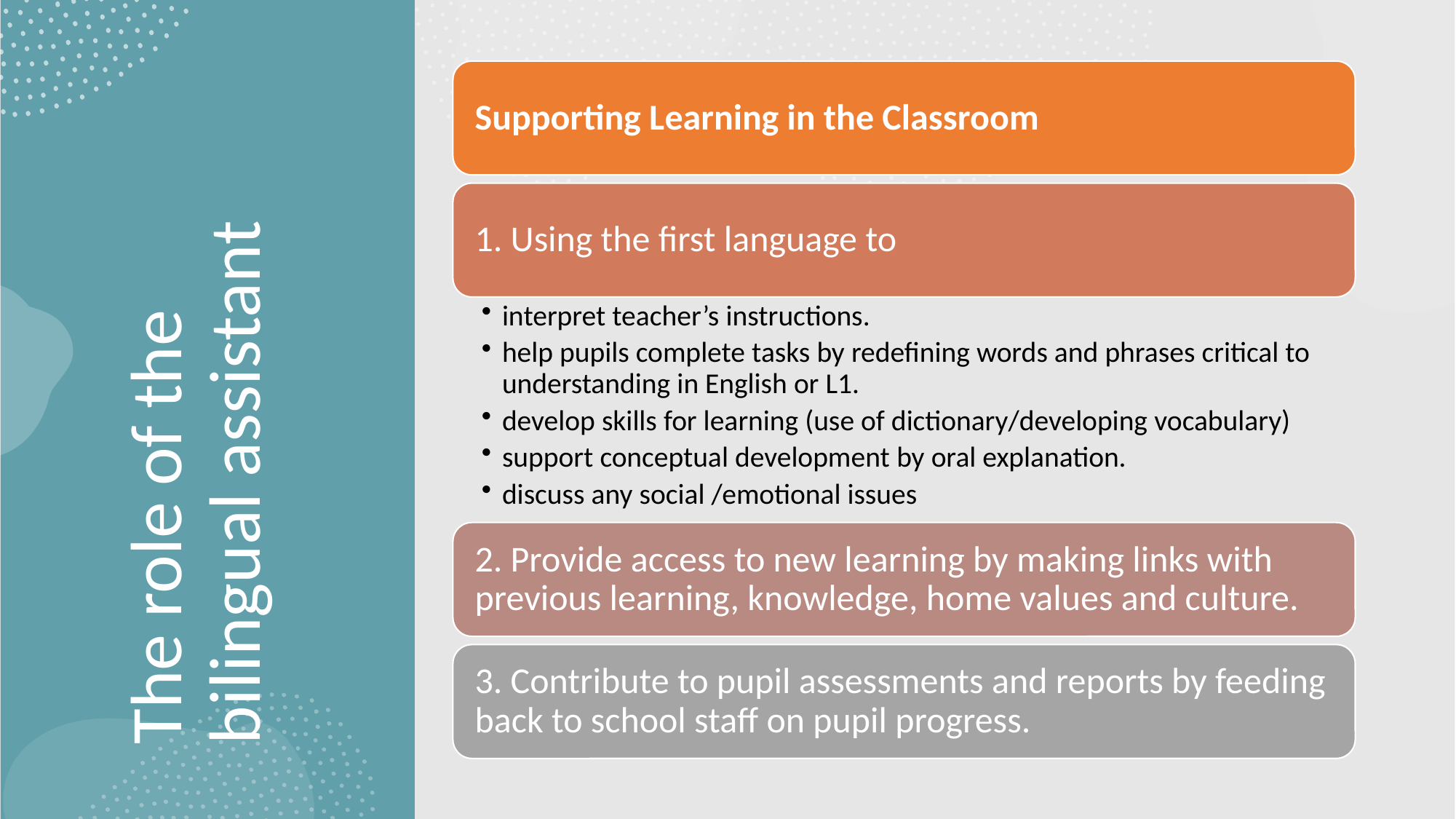

Supporting Learning in the Classroom
1. Using the first language to
interpret teacher’s instructions.
help pupils complete tasks by redefining words and phrases critical to understanding in English or L1.
develop skills for learning (use of dictionary/developing vocabulary)
support conceptual development by oral explanation.
discuss any social /emotional issues
2. Provide access to new learning by making links with previous learning, knowledge, home values and culture.
3. Contribute to pupil assessments and reports by feeding back to school staff on pupil progress.
# The role of the bilingual assistant